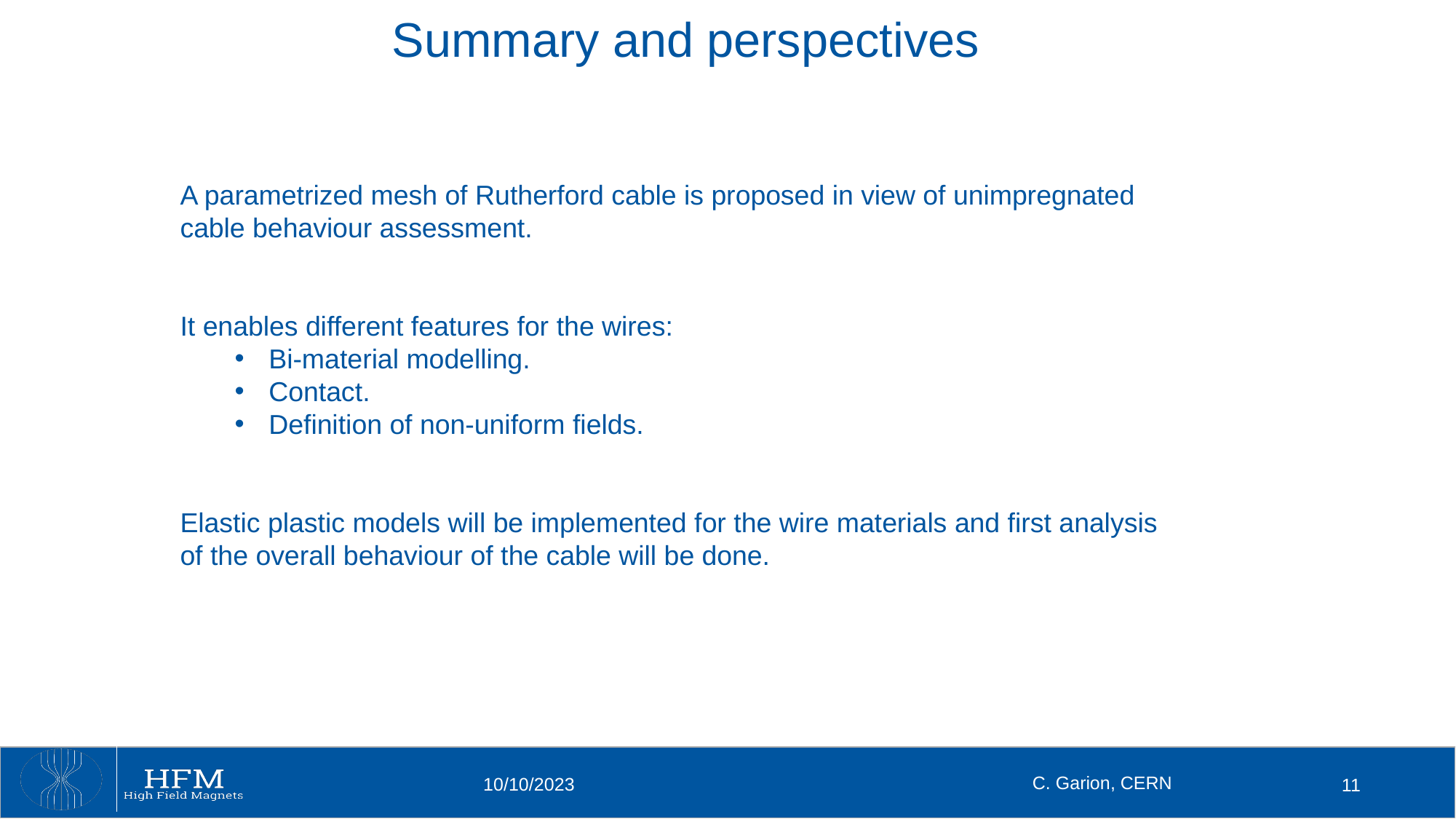

Summary and perspectives
A parametrized mesh of Rutherford cable is proposed in view of unimpregnated cable behaviour assessment.

It enables different features for the wires:
Bi-material modelling.
Contact.
Definition of non-uniform fields.

Elastic plastic models will be implemented for the wire materials and first analysis of the overall behaviour of the cable will be done.